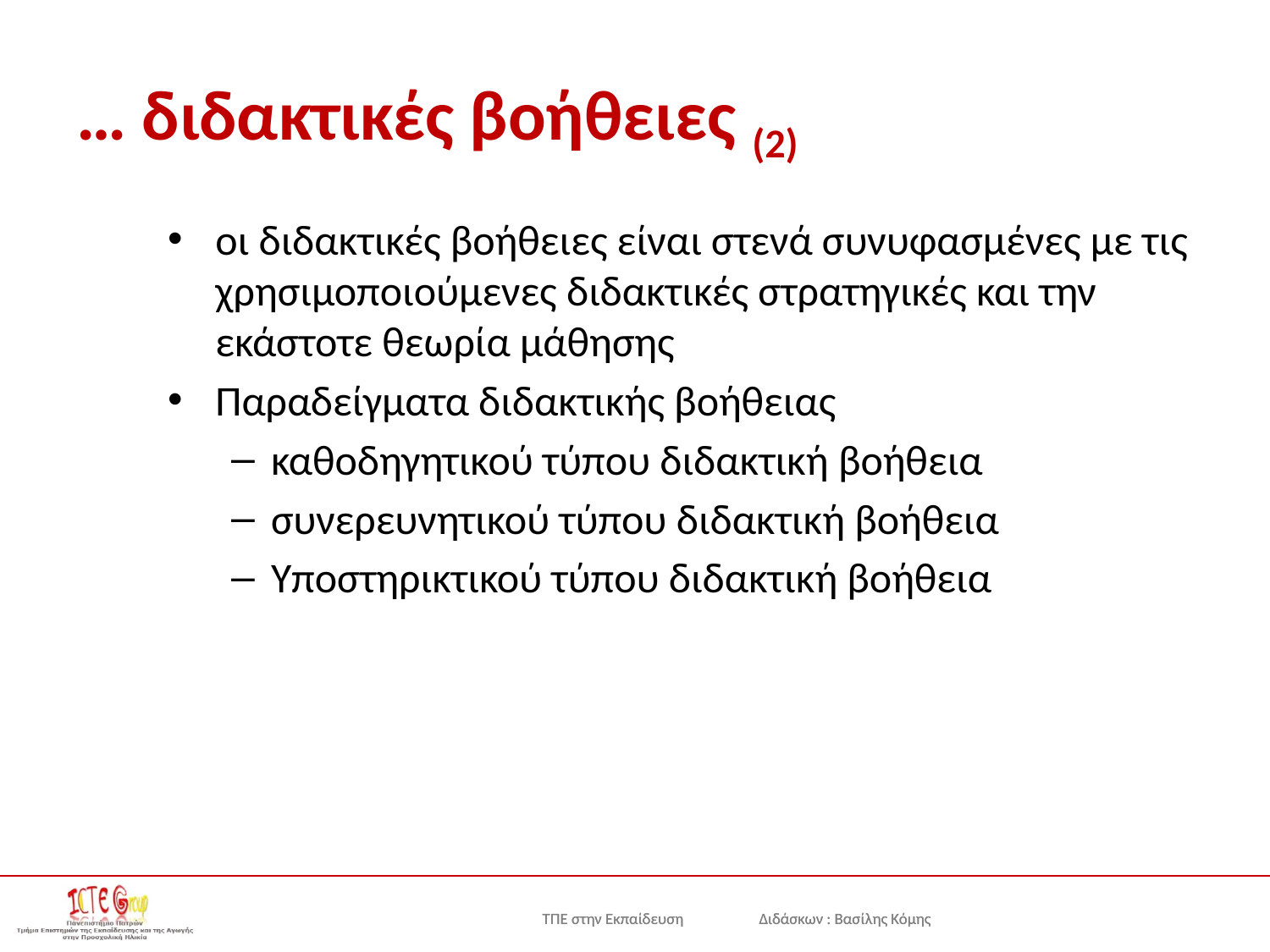

# … διδακτικές βοήθειες (2)
οι διδακτικές βοήθειες είναι στενά συνυφασμένες με τις χρησιμοποιούμενες διδακτικές στρατηγικές και την εκάστοτε θεωρία μάθησης
Παραδείγματα διδακτικής βοήθειας
καθοδηγητικού τύπου διδακτική βοήθεια
συνερευνητικού τύπου διδακτική βοήθεια
Υποστηρικτικού τύπου διδακτική βοήθεια